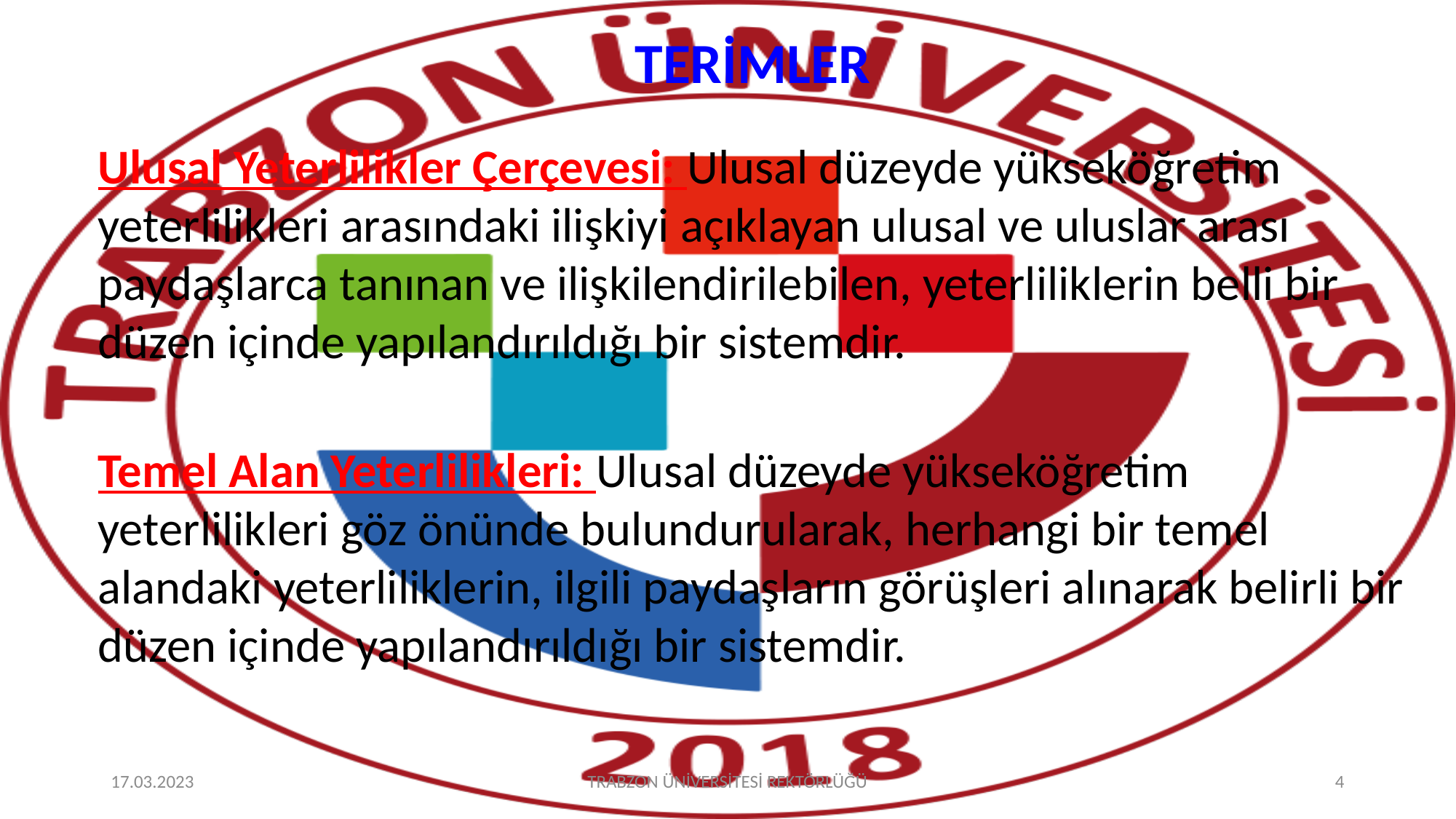

# TERİMLER
Ulusal Yeterlilikler Çerçevesi: Ulusal düzeyde yükseköğretim yeterlilikleri arasındaki ilişkiyi açıklayan ulusal ve uluslar arası paydaşlarca tanınan ve ilişkilendirilebilen, yeterliliklerin belli bir düzen içinde yapılandırıldığı bir sistemdir.

Temel Alan Yeterlilikleri: Ulusal düzeyde yükseköğretim yeterlilikleri göz önünde bulundurularak, herhangi bir temel alandaki yeterliliklerin, ilgili paydaşların görüşleri alınarak belirli bir düzen içinde yapılandırıldığı bir sistemdir.
17.03.2023
TRABZON ÜNİVERSİTESİ REKTÖRLÜĞÜ
4